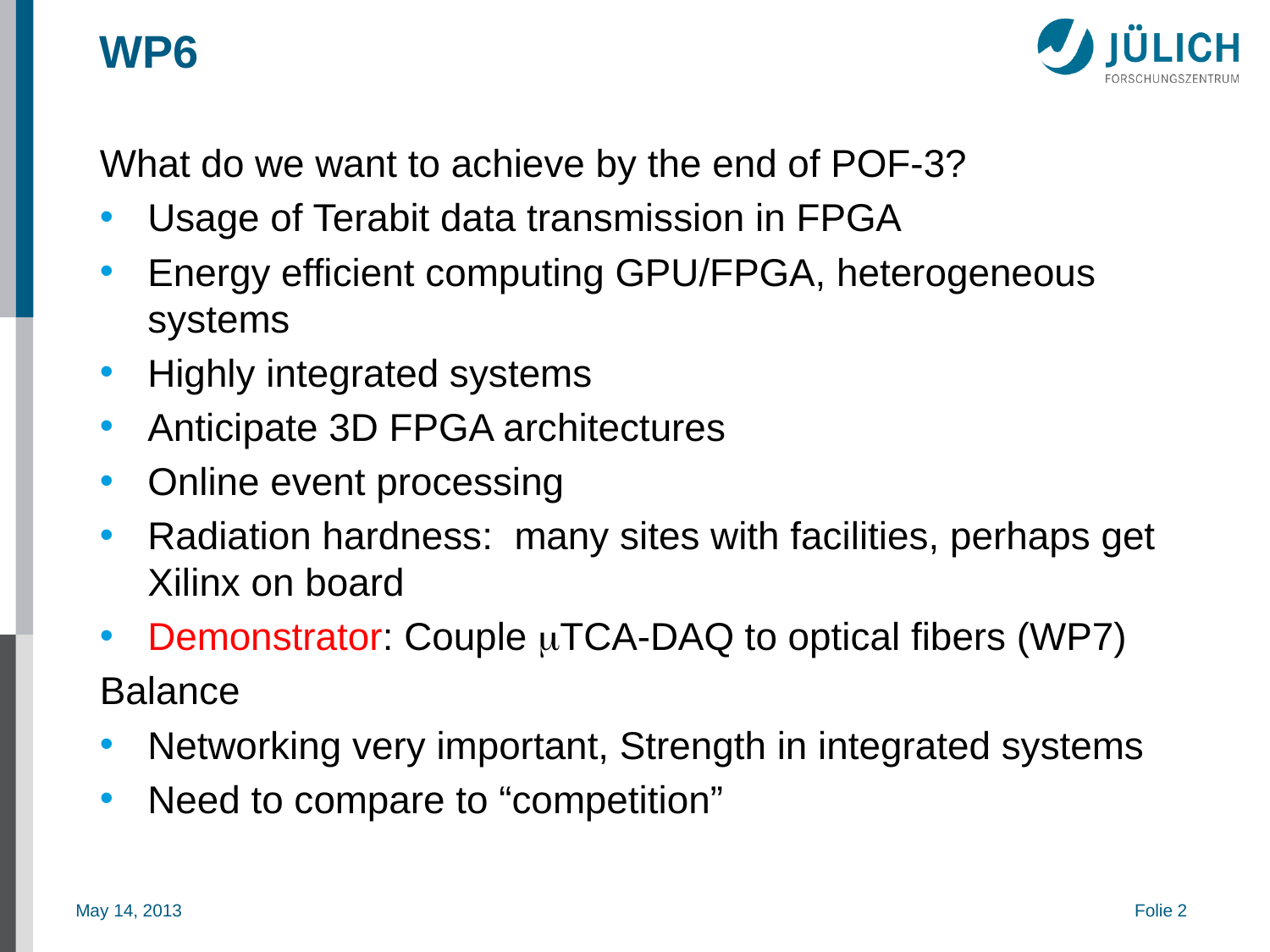

# WP6
What do we want to achieve by the end of POF-3?
Usage of Terabit data transmission in FPGA
Energy efficient computing GPU/FPGA, heterogeneous systems
Highly integrated systems
Anticipate 3D FPGA architectures
Online event processing
Radiation hardness:  many sites with facilities, perhaps get Xilinx on board
Demonstrator: Couple μTCA-DAQ to optical fibers (WP7)
Balance
Networking very important, Strength in integrated systems
Need to compare to “competition”